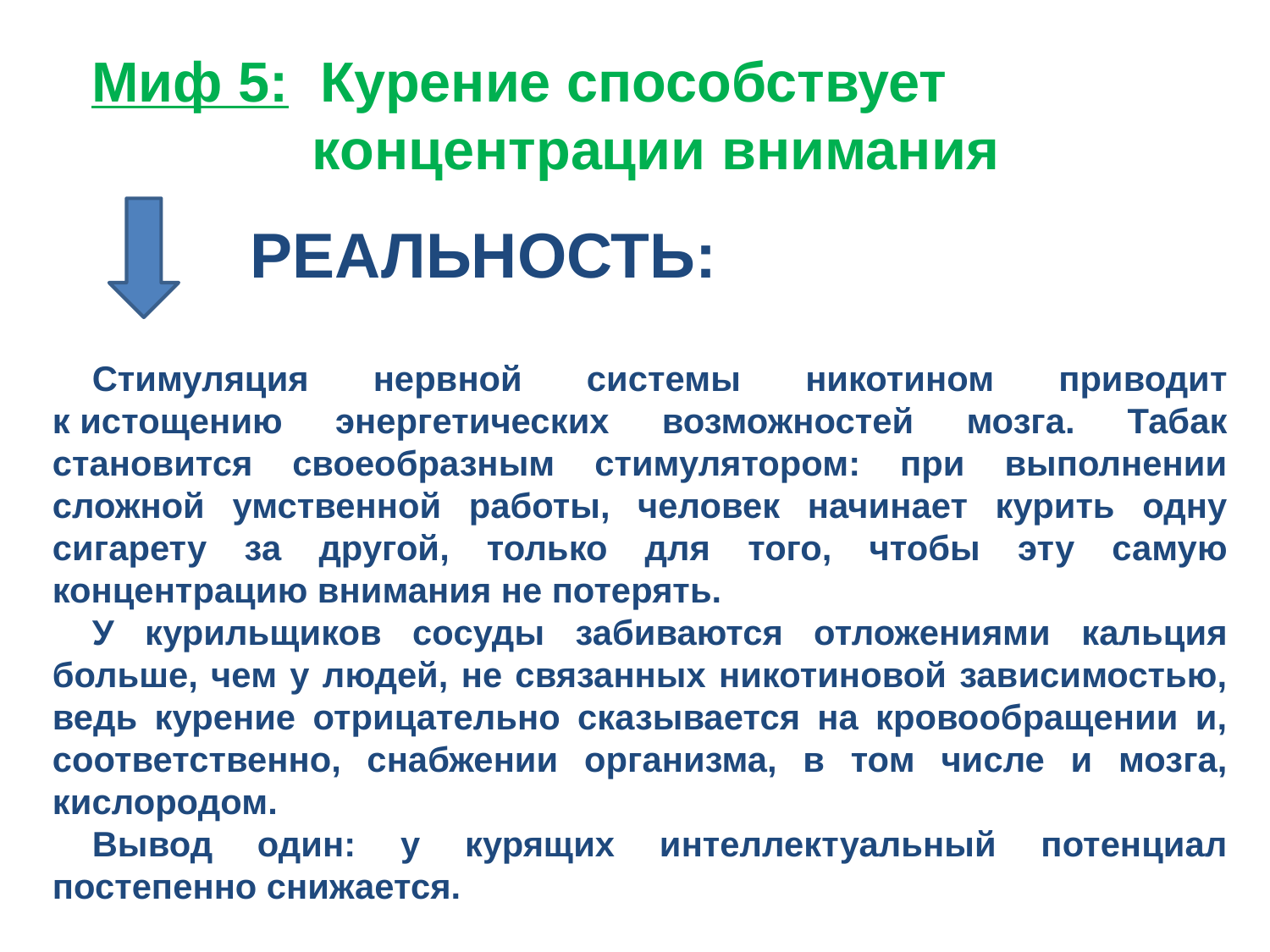

Миф 5:  Курение способствует 				      концентрации внимания

РЕАЛЬНОСТЬ:
Стимуляция нервной системы никотином приводит к истощению энергетических возможностей мозга. Табак становится своеобразным стимулятором: при выполнении сложной умственной работы, человек начинает курить одну сигарету за другой, только для того, чтобы эту самую концентрацию внимания не потерять.
У курильщиков сосуды забиваются отложениями кальция больше, чем у людей, не связанных никотиновой зависимостью, ведь курение отрицательно сказывается на кровообращении и, соответственно, снабжении организма, в том числе и мозга, кислородом.
Вывод один: у курящих интеллектуальный потенциал постепенно снижается.